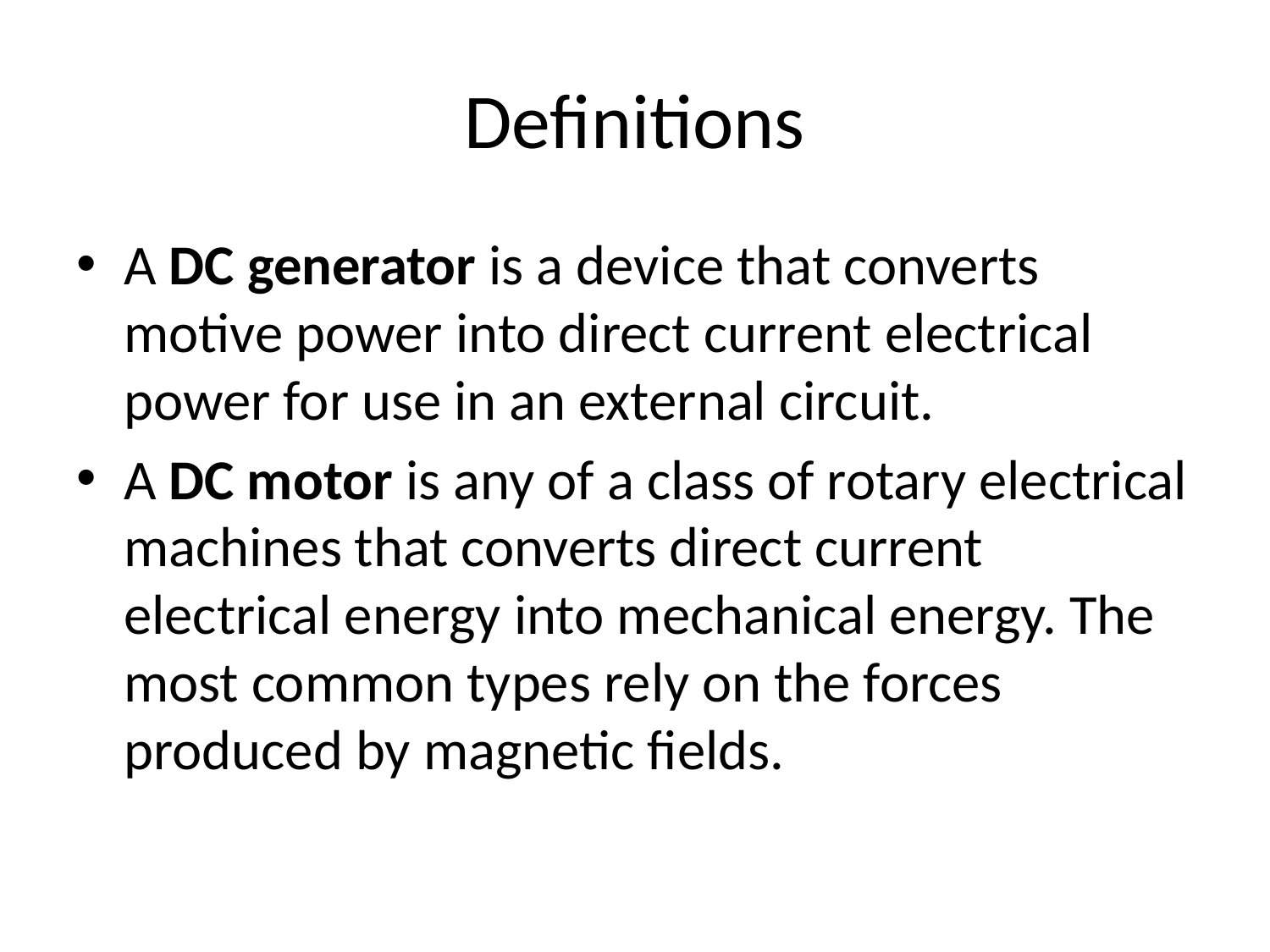

# Definitions
A DC generator is a device that converts motive power into direct current electrical power for use in an external circuit.
A DC motor is any of a class of rotary electrical machines that converts direct current electrical energy into mechanical energy. The most common types rely on the forces produced by magnetic fields.